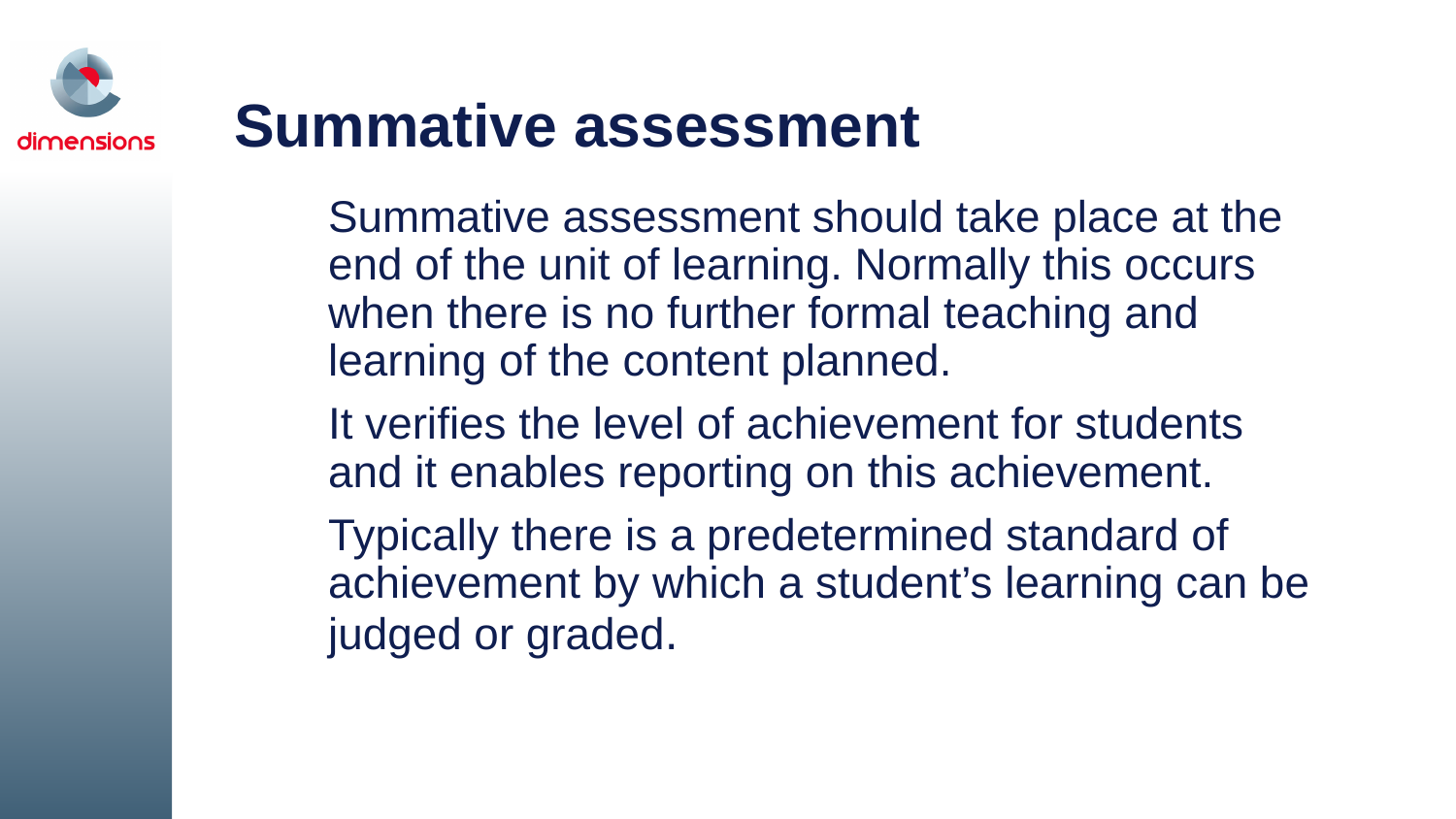

# Summative assessment
Summative assessment should take place at the end of the unit of learning. Normally this occurs when there is no further formal teaching and learning of the content planned.
It verifies the level of achievement for students
and it enables reporting on this achievement.
Typically there is a predetermined standard of achievement by which a student’s learning can be judged or graded.